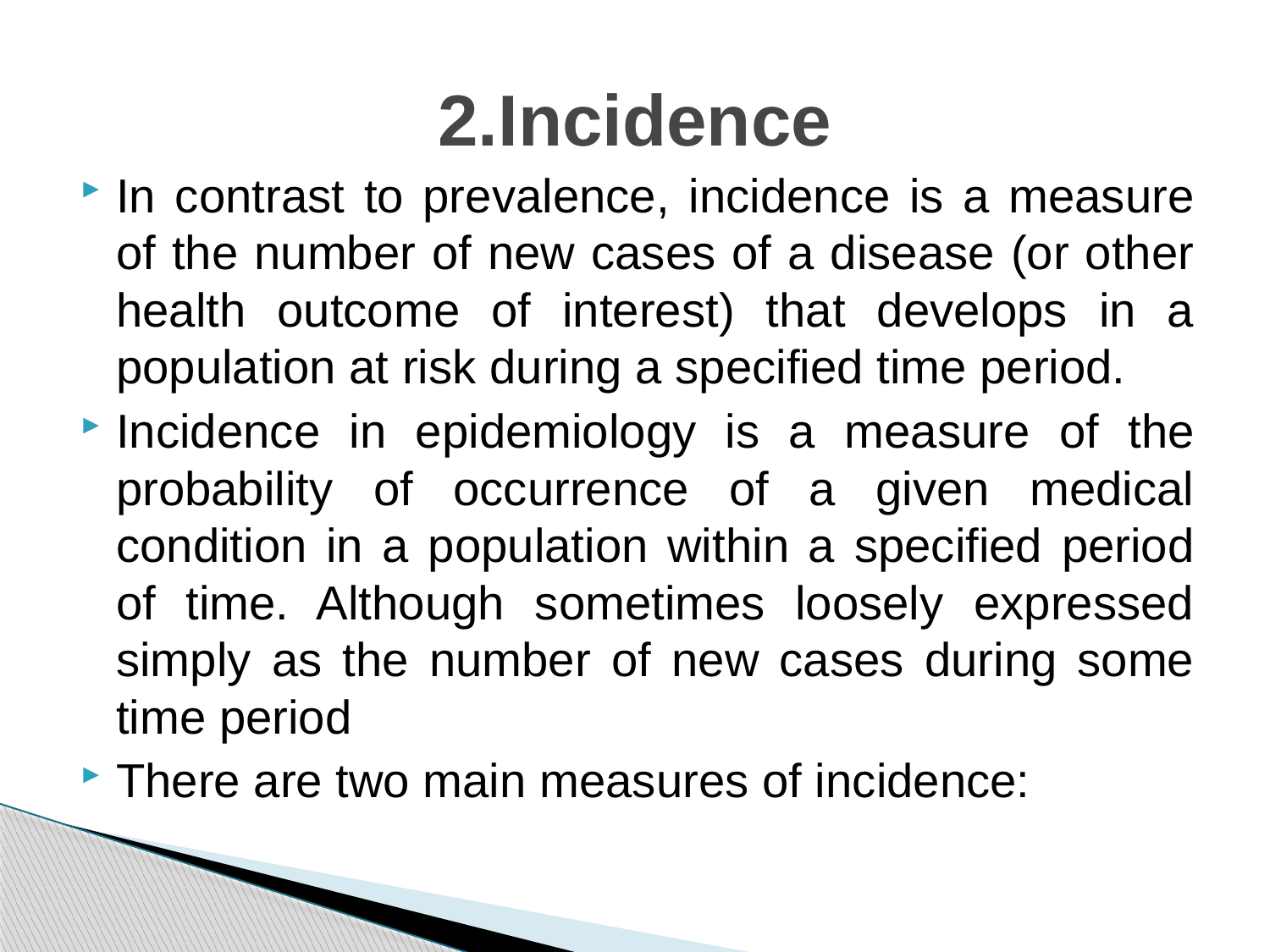

# 2.Incidence
In contrast to prevalence, incidence is a measure of the number of new cases of a disease (or other health outcome of interest) that develops in a population at risk during a specified time period.
Incidence in epidemiology is a measure of the probability of occurrence of a given medical condition in a population within a specified period of time. Although sometimes loosely expressed simply as the number of new cases during some time period
There are two main measures of incidence: